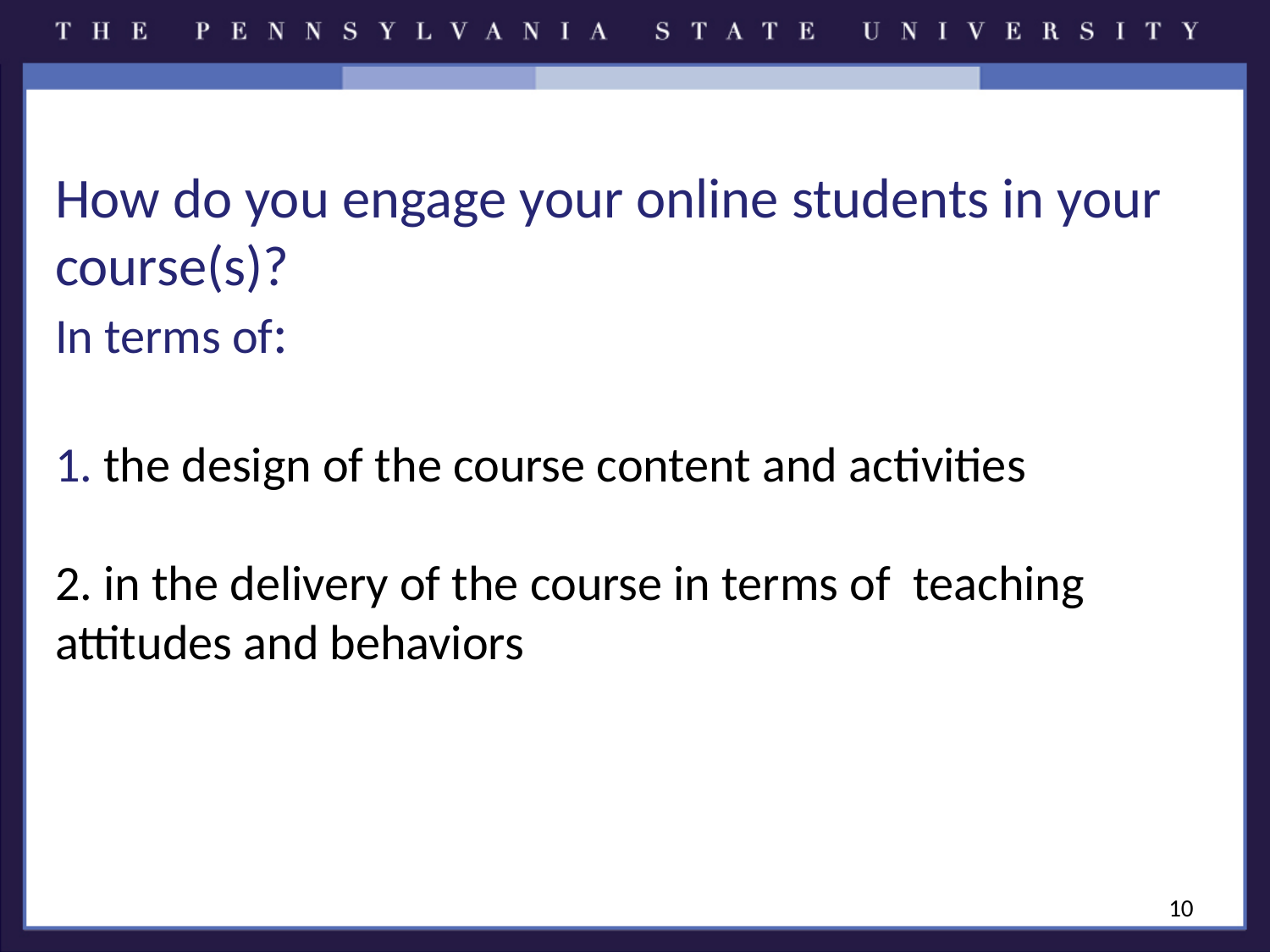

# How do you engage your online students in your course(s)? In terms of: 1. the design of the course content and activities 2. in the delivery of the course in terms of  teaching attitudes and behaviors
10